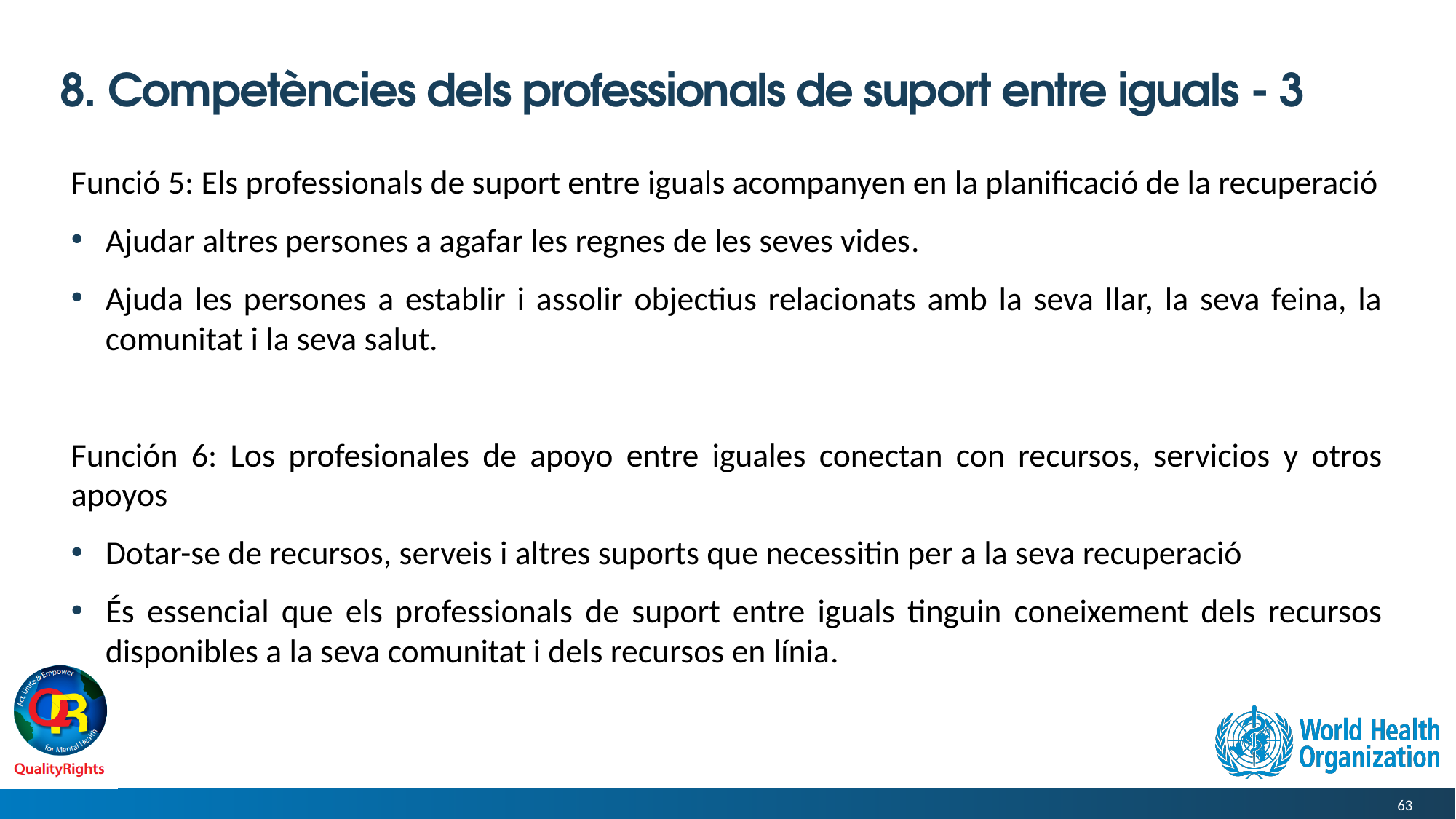

# 8. Competències dels professionals de suport entre iguals - 3
Funció 5: Els professionals de suport entre iguals acompanyen en la planificació de la recuperació
Ajudar altres persones a agafar les regnes de les seves vides.
Ajuda les persones a establir i assolir objectius relacionats amb la seva llar, la seva feina, la comunitat i la seva salut.

Función 6: Los profesionales de apoyo entre iguales conectan con recursos, servicios y otros apoyos
Dotar-se de recursos, serveis i altres suports que necessitin per a la seva recuperació
És essencial que els professionals de suport entre iguals tinguin coneixement dels recursos disponibles a la seva comunitat i dels recursos en línia.